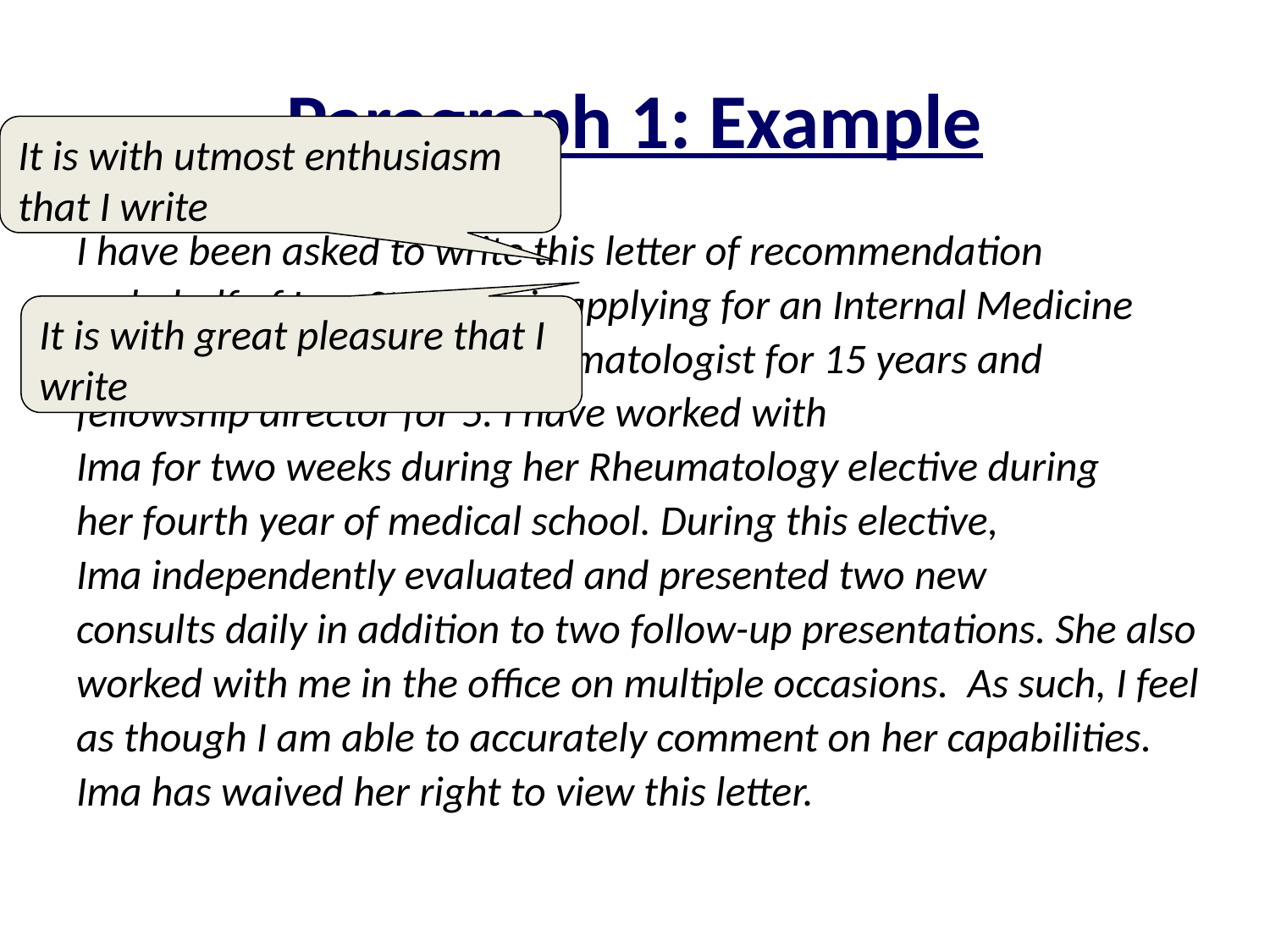

# Paragraph 1: Example
It is with utmost enthusiasm that I write
I have been asked to write this letter of recommendation
on behalf of Ima Star who is applying for an Internal Medicine
residency. I have been a rheumatologist for 15 years and
fellowship director for 5. I have worked with
Ima for two weeks during her Rheumatology elective during
her fourth year of medical school. During this elective,
Ima independently evaluated and presented two new
consults daily in addition to two follow-up presentations. She also
worked with me in the office on multiple occasions.  As such, I feel
as though I am able to accurately comment on her capabilities.
Ima has waived her right to view this letter.

It is with great pleasure that I write